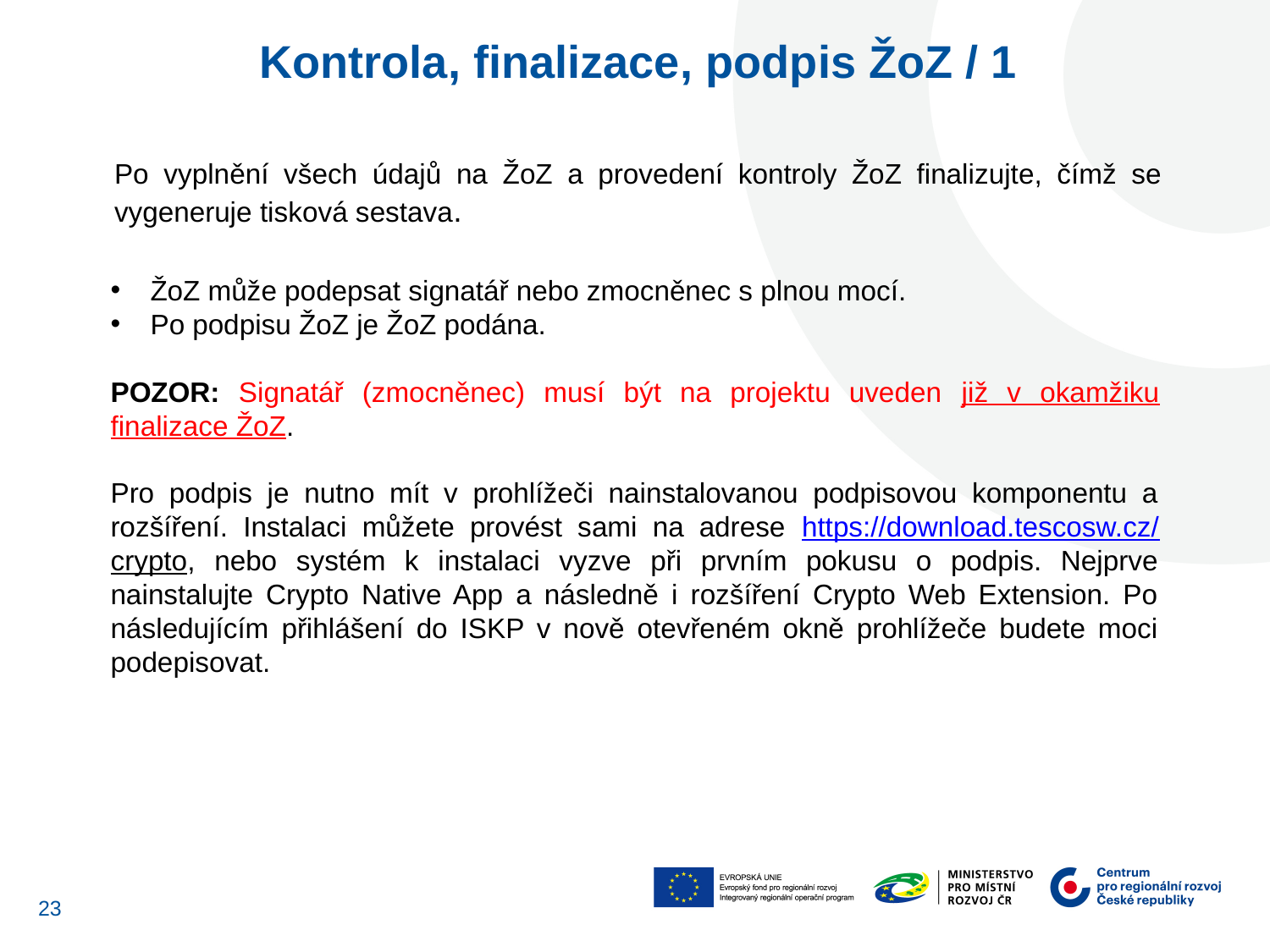

Kontrola, finalizace, podpis ŽoZ / 1
Po vyplnění všech údajů na ŽoZ a provedení kontroly ŽoZ finalizujte, čímž se vygeneruje tisková sestava.
ŽoZ může podepsat signatář nebo zmocněnec s plnou mocí.
Po podpisu ŽoZ je ŽoZ podána.

POZOR: Signatář (zmocněnec) musí být na projektu uveden již v okamžiku finalizace ŽoZ.

Pro podpis je nutno mít v prohlížeči nainstalovanou podpisovou komponentu a rozšíření. Instalaci můžete provést sami na adrese https://download.tescosw.cz/crypto, nebo systém k instalaci vyzve při prvním pokusu o podpis. Nejprve nainstalujte Crypto Native App a následně i rozšíření Crypto Web Extension. Po následujícím přihlášení do ISKP v nově otevřeném okně prohlížeče budete moci podepisovat.

23